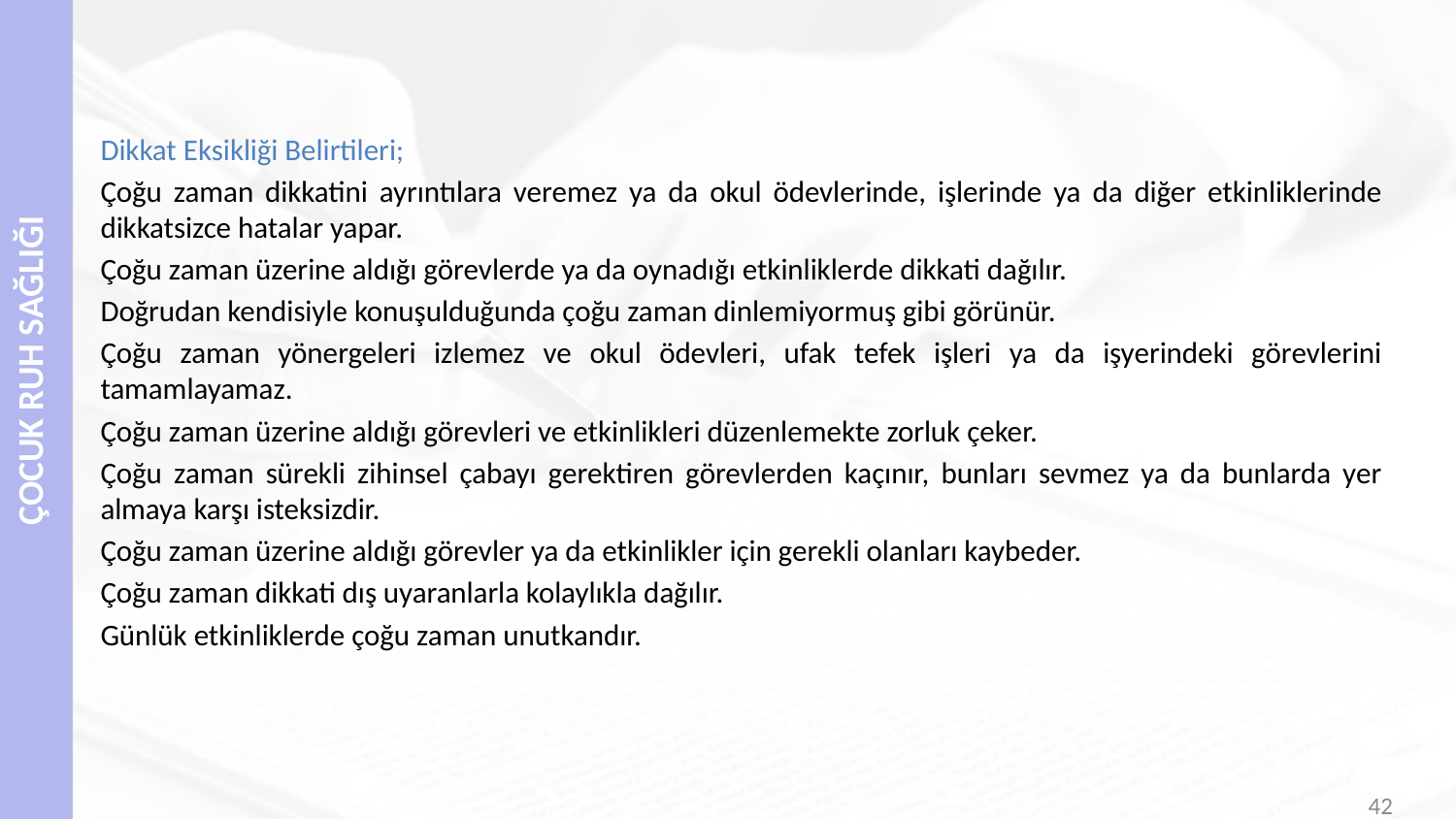

Dikkat Eksikliği Belirtileri;
Çoğu zaman dikkatini ayrıntılara veremez ya da okul ödevlerinde, işlerinde ya da diğer etkinliklerinde dikkatsizce hatalar yapar.
Çoğu zaman üzerine aldığı görevlerde ya da oynadığı etkinliklerde dikkati dağılır.
Doğrudan kendisiyle konuşulduğunda çoğu zaman dinlemiyormuş gibi görünür.
Çoğu zaman yönergeleri izlemez ve okul ödevleri, ufak tefek işleri ya da işyerindeki görevlerini tamamlayamaz.
Çoğu zaman üzerine aldığı görevleri ve etkinlikleri düzenlemekte zorluk çeker.
Çoğu zaman sürekli zihinsel çabayı gerektiren görevlerden kaçınır, bunları sevmez ya da bunlarda yer almaya karşı isteksizdir.
Çoğu zaman üzerine aldığı görevler ya da etkinlikler için gerekli olanları kaybeder.
Çoğu zaman dikkati dış uyaranlarla kolaylıkla dağılır.
Günlük etkinliklerde çoğu zaman unutkandır.